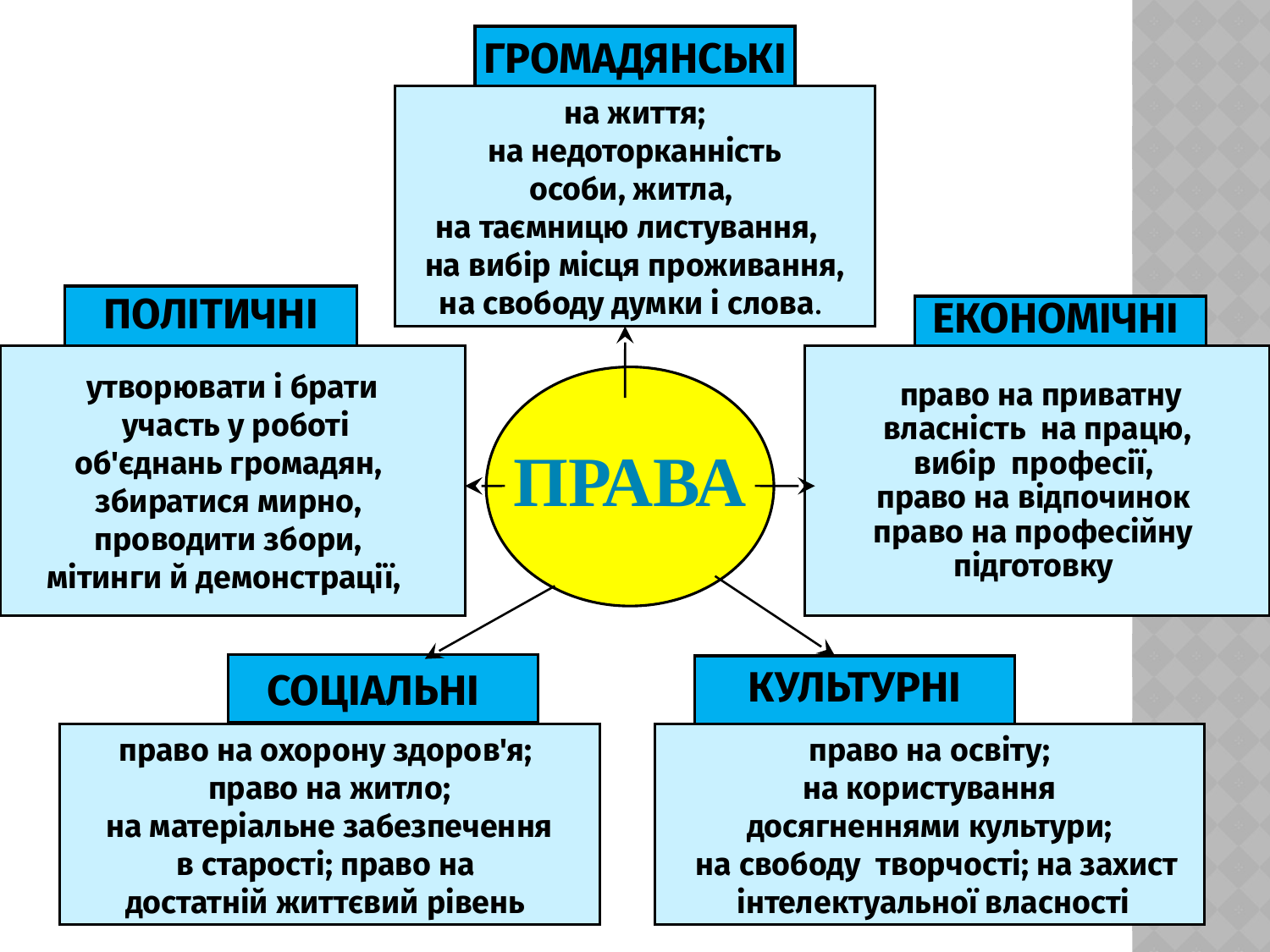

ГРОМАДЯНСЬКІ
на життя;
 на недоторканність
особи, житла,
на таємницю листування,
на вибір місця проживання,
на свободу думки і слова.
ПОЛІТИЧНІ
ЕКОНОМІЧНІ

утворювати і брати
 участь у роботі
об'єднань громадян,
збиратися мирно,
проводити збори,
мітинги й демонстрації,
 право на приватну
 власність  на працю,
вибір  професії,
право на відпочинок
право на професійну
підготовку
ПРАВА

СОЦІАЛЬНІ
КУЛЬТУРНІ
право на охорону здоров'я;
право на житло;
 на матеріальне забезпечення
в старості; право на
достатній життєвий рівень
право на освіту;
 на користування
досягненнями культури;
  на свободу  творчості; на захист
 інтелектуальної власності